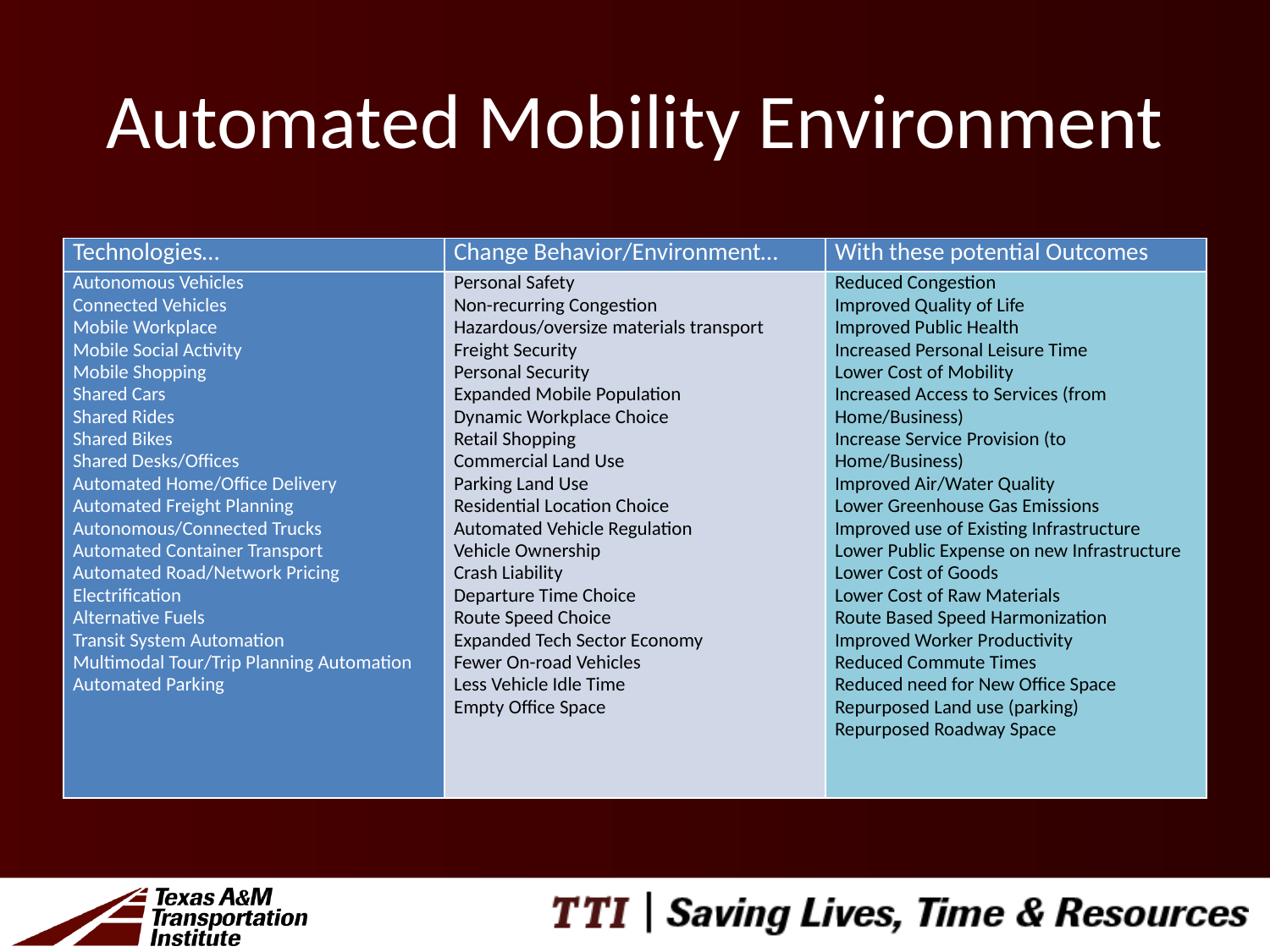

# Automated Mobility Environment
| Technologies… | Change Behavior/Environment… | With these potential Outcomes |
| --- | --- | --- |
| Autonomous Vehicles Connected Vehicles Mobile Workplace Mobile Social Activity Mobile Shopping Shared Cars Shared Rides Shared Bikes Shared Desks/Offices Automated Home/Office Delivery Automated Freight Planning Autonomous/Connected Trucks Automated Container Transport Automated Road/Network Pricing Electrification Alternative Fuels Transit System Automation Multimodal Tour/Trip Planning Automation Automated Parking | Personal Safety Non-recurring Congestion Hazardous/oversize materials transport Freight Security Personal Security Expanded Mobile Population Dynamic Workplace Choice Retail Shopping Commercial Land Use Parking Land Use Residential Location Choice Automated Vehicle Regulation Vehicle Ownership Crash Liability Departure Time Choice Route Speed Choice Expanded Tech Sector Economy Fewer On-road Vehicles Less Vehicle Idle Time Empty Office Space | Reduced Congestion Improved Quality of Life Improved Public Health Increased Personal Leisure Time Lower Cost of Mobility Increased Access to Services (from Home/Business) Increase Service Provision (to Home/Business) Improved Air/Water Quality Lower Greenhouse Gas Emissions Improved use of Existing Infrastructure Lower Public Expense on new Infrastructure Lower Cost of Goods Lower Cost of Raw Materials Route Based Speed Harmonization Improved Worker Productivity Reduced Commute Times Reduced need for New Office Space Repurposed Land use (parking) Repurposed Roadway Space |